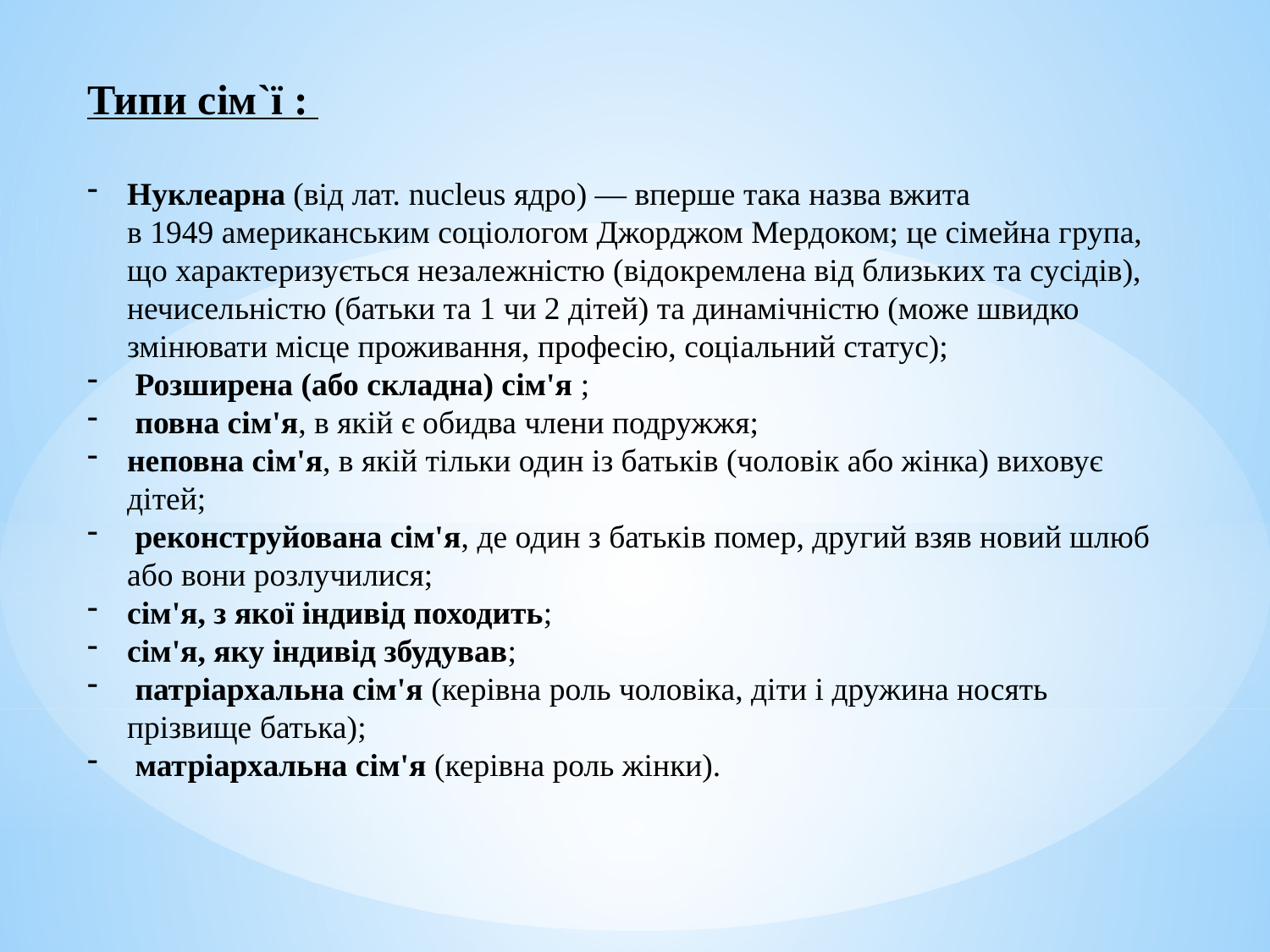

Типи сім`ї :

Нуклеарна (від лат. nucleus ядро) — вперше така назва вжита в 1949 американським соціологом Джорджом Мердоком; це сімейна група, що характеризується незалежністю (відокремлена від близьких та сусідів), нечисельністю (батьки та 1 чи 2 дітей) та динамічністю (може швидко змінювати місце проживання, професію, соціальний статус);
 Розширена (або складна) сім'я ;
 повна сім'я, в якій є обидва члени подружжя;
неповна сім'я, в якій тільки один із батьків (чоловік або жінка) виховує дітей;
 реконструйована сім'я, де один з батьків помер, другий взяв новий шлюб або вони розлучилися;
сім'я, з якої індивід походить;
сім'я, яку індивід збудував;
 патріархальна сім'я (керівна роль чоловіка, діти і дружина носять прізвище батька);
 матріархальна сім'я (керівна роль жінки).